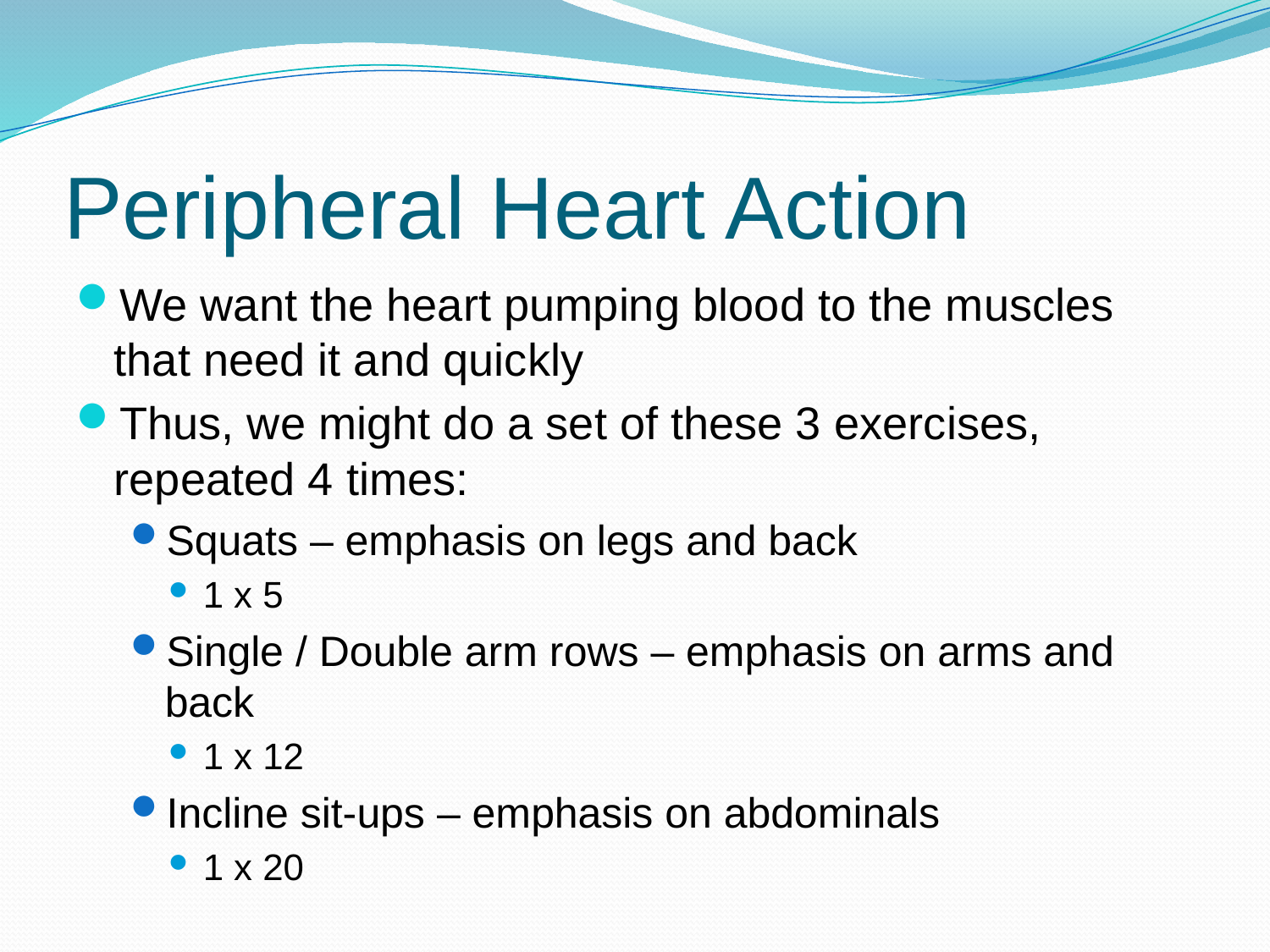

# Peripheral Heart Action
We want the heart pumping blood to the muscles that need it and quickly
Thus, we might do a set of these 3 exercises, repeated 4 times:
Squats – emphasis on legs and back
1 x 5
Single / Double arm rows – emphasis on arms and back
1 x 12
Incline sit-ups – emphasis on abdominals
1 x 20